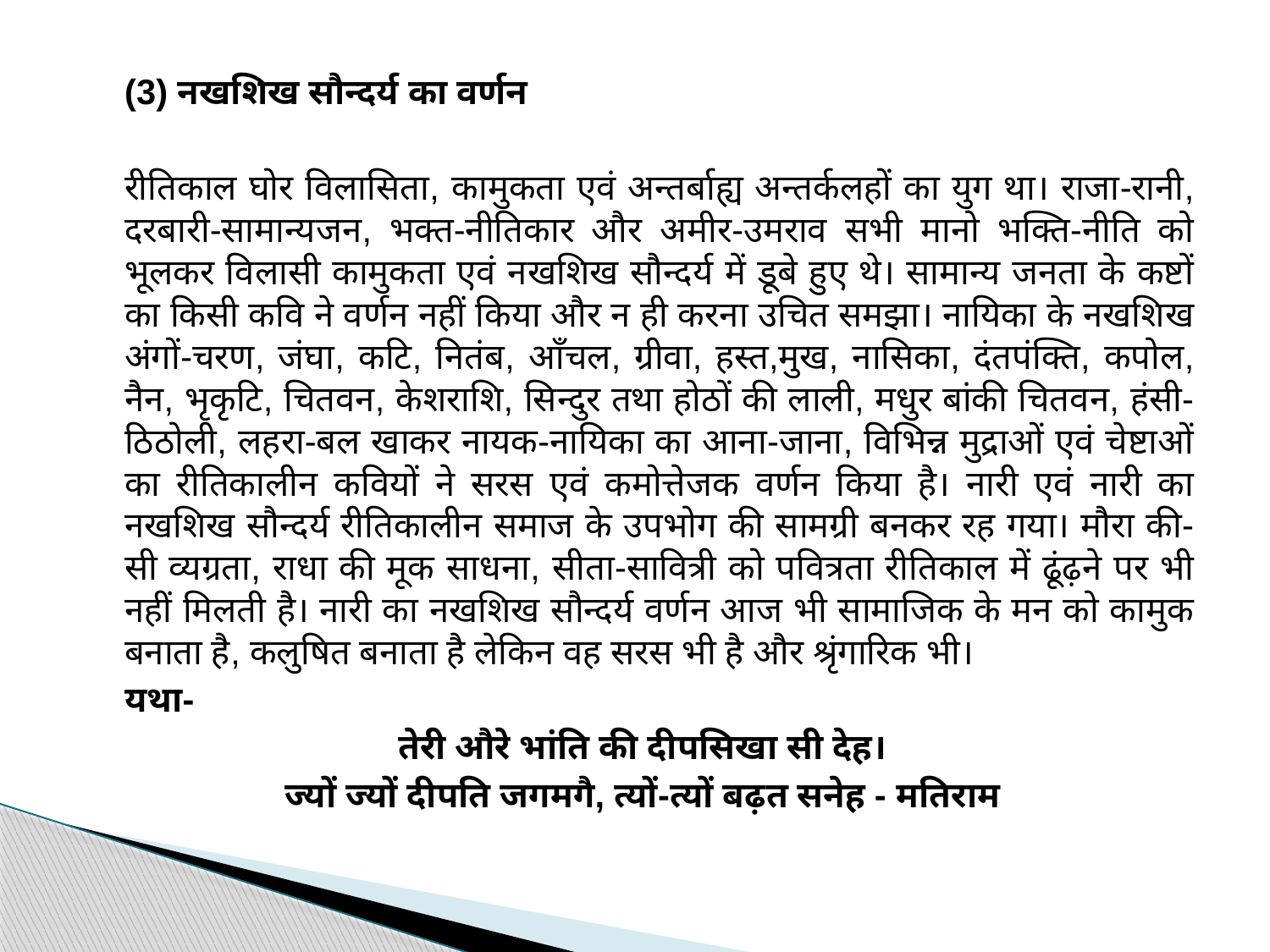

#
	(3) नखशिख सौन्दर्य का वर्णन

	रीतिकाल घोर विलासिता, कामुकता एवं अन्तर्बाह्य अन्तर्कलहों का युग था। राजा-रानी, दरबारी-सामान्यजन, भक्त-नीतिकार और अमीर-उमराव सभी मानो भक्ति-नीति को भूलकर विलासी कामुकता एवं नखशिख सौन्दर्य में डूबे हुए थे। सामान्य जनता के कष्टों का किसी कवि ने वर्णन नहीं किया और न ही करना उचित समझा। नायिका के नखशिख अंगों-चरण, जंघा, कटि, नितंब, आँचल, ग्रीवा, हस्त,मुख, नासिका, दंतपंक्ति, कपोल, नैन, भृकृटि, चितवन, केशराशि, सिन्दुर तथा होठों की लाली, मधुर बांकी चितवन, हंसी-ठिठोली, लहरा-बल खाकर नायक-नायिका का आना-जाना, विभिन्न मुद्राओं एवं चेष्टाओं का रीतिकालीन कवियों ने सरस एवं कमोत्तेजक वर्णन किया है। नारी एवं नारी का नखशिख सौन्दर्य रीतिकालीन समाज के उपभोग की सामग्री बनकर रह गया। मौरा की-सी व्यग्रता, राधा की मूक साधना, सीता-सावित्री को पवित्रता रीतिकाल में ढूंढ़ने पर भी नहीं मिलती है। नारी का नखशिख सौन्दर्य वर्णन आज भी सामाजिक के मन को कामुक बनाता है, कलुषित बनाता है लेकिन वह सरस भी है और श्रृंगारिक भी।
	यथा-
तेरी औरे भांति की दीपसिखा सी देह।
ज्यों ज्यों दीपति जगमगै, त्यों-त्यों बढ़त सनेह - मतिराम